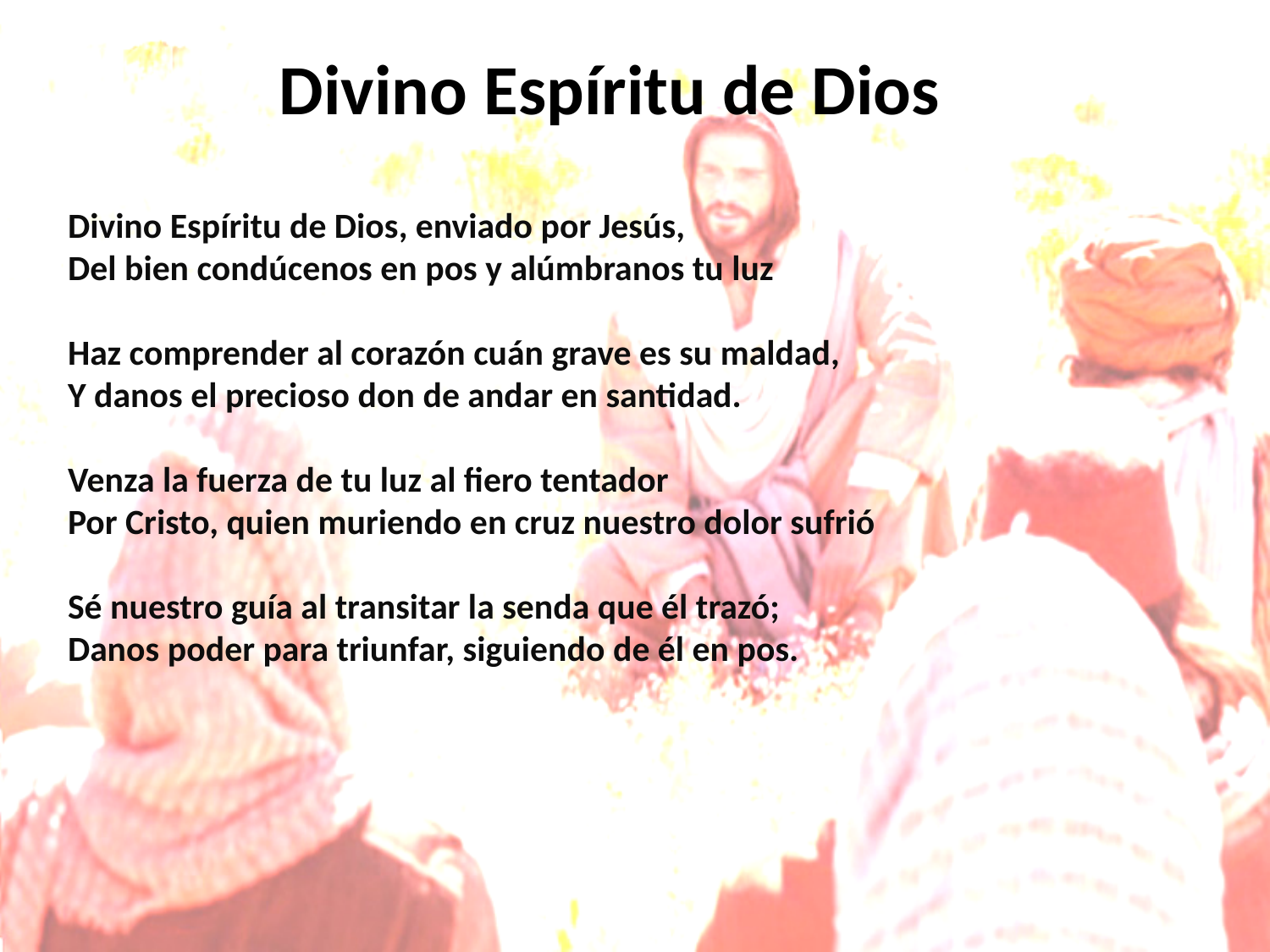

# Divino Espíritu de Dios
Divino Espíritu de Dios, enviado por Jesús,
Del bien condúcenos en pos y alúmbranos tu luz
Haz comprender al corazón cuán grave es su maldad,
Y danos el precioso don de andar en santidad.
Venza la fuerza de tu luz al fiero tentador
Por Cristo, quien muriendo en cruz nuestro dolor sufrió
Sé nuestro guía al transitar la senda que él trazó;
Danos poder para triunfar, siguiendo de él en pos.